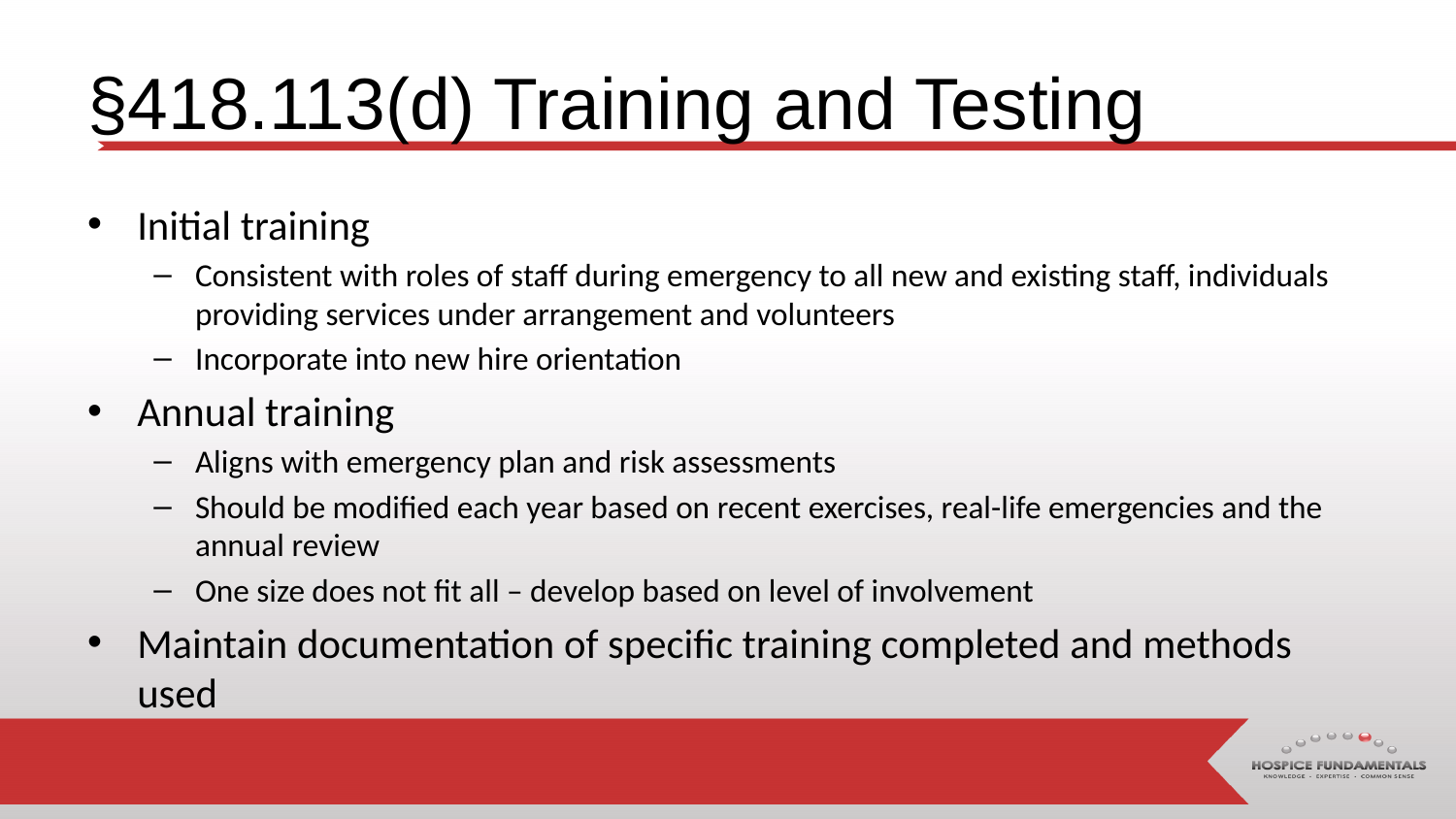

# §418.113(d) Training and Testing
Initial training
Consistent with roles of staff during emergency to all new and existing staff, individuals providing services under arrangement and volunteers
Incorporate into new hire orientation
Annual training
Aligns with emergency plan and risk assessments
Should be modified each year based on recent exercises, real-life emergencies and the annual review
One size does not fit all – develop based on level of involvement
Maintain documentation of specific training completed and methods used